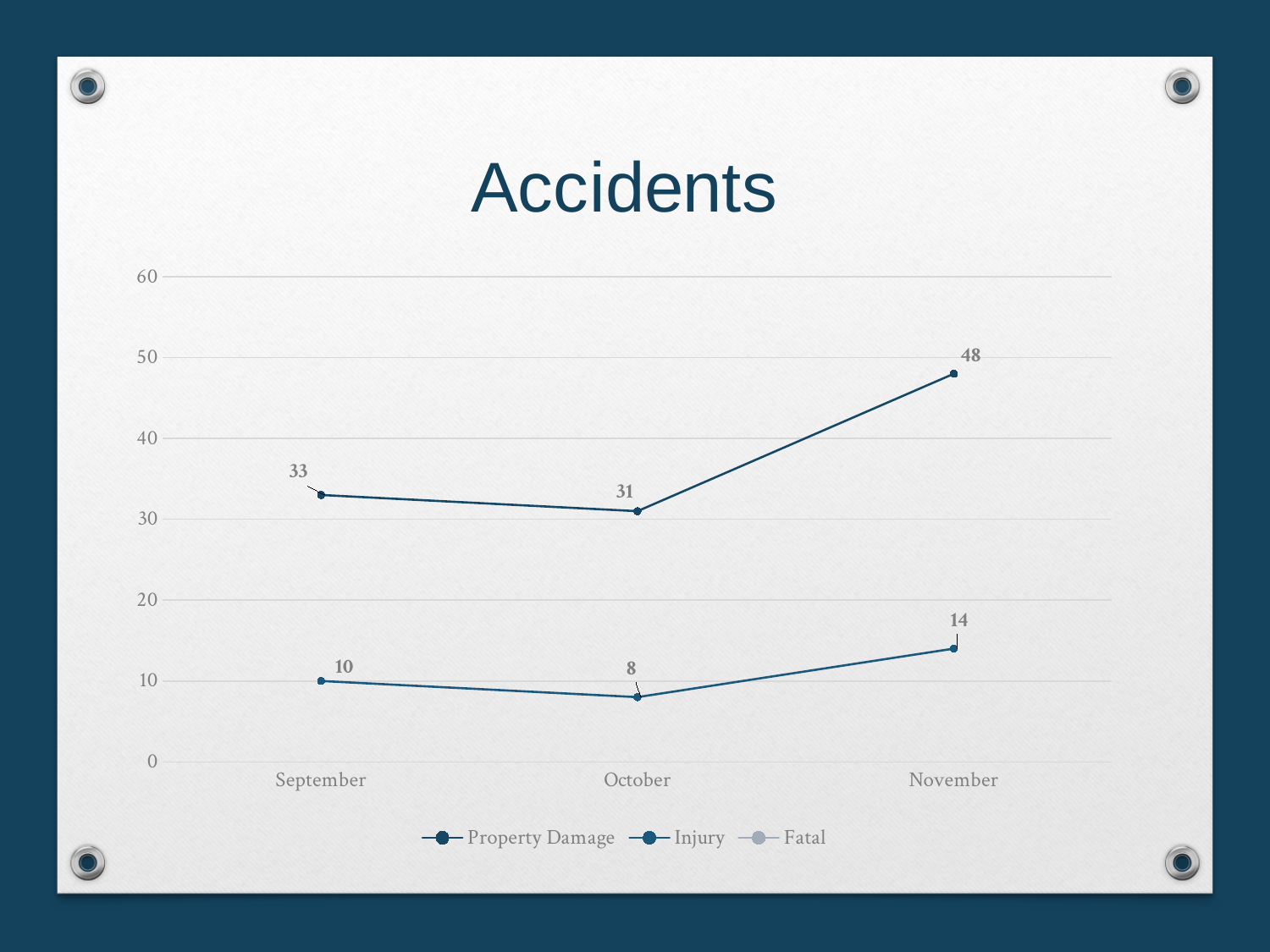

### Chart: Accidents

| Category | Property Damage | Injury | Fatal |
|---|---|---|---|
| September | 33.0 | 10.0 | None |
| October | 31.0 | 8.0 | None |
| November | 48.0 | 14.0 | None |